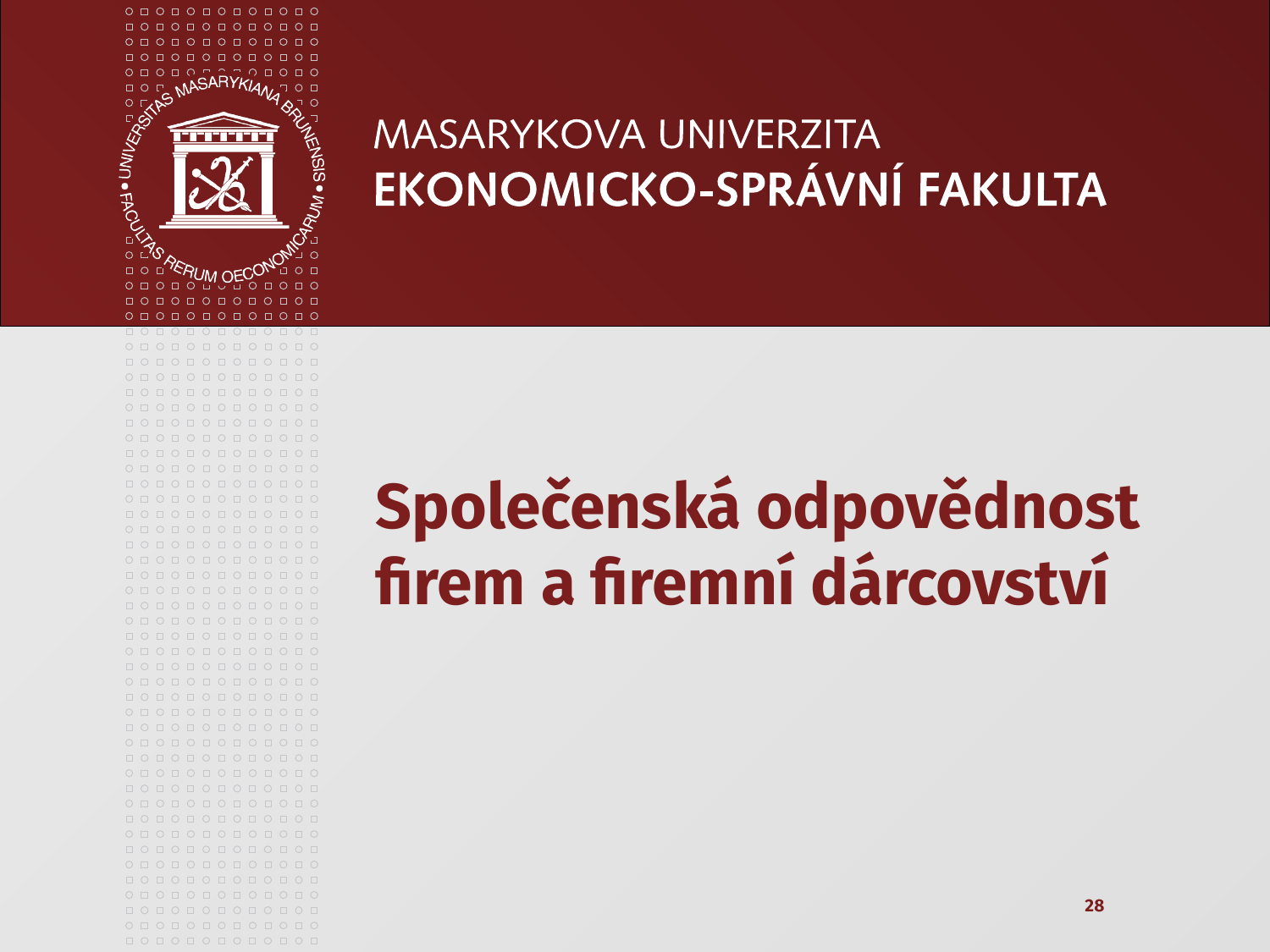

# Společenská odpovědnost firem a firemní dárcovství

28